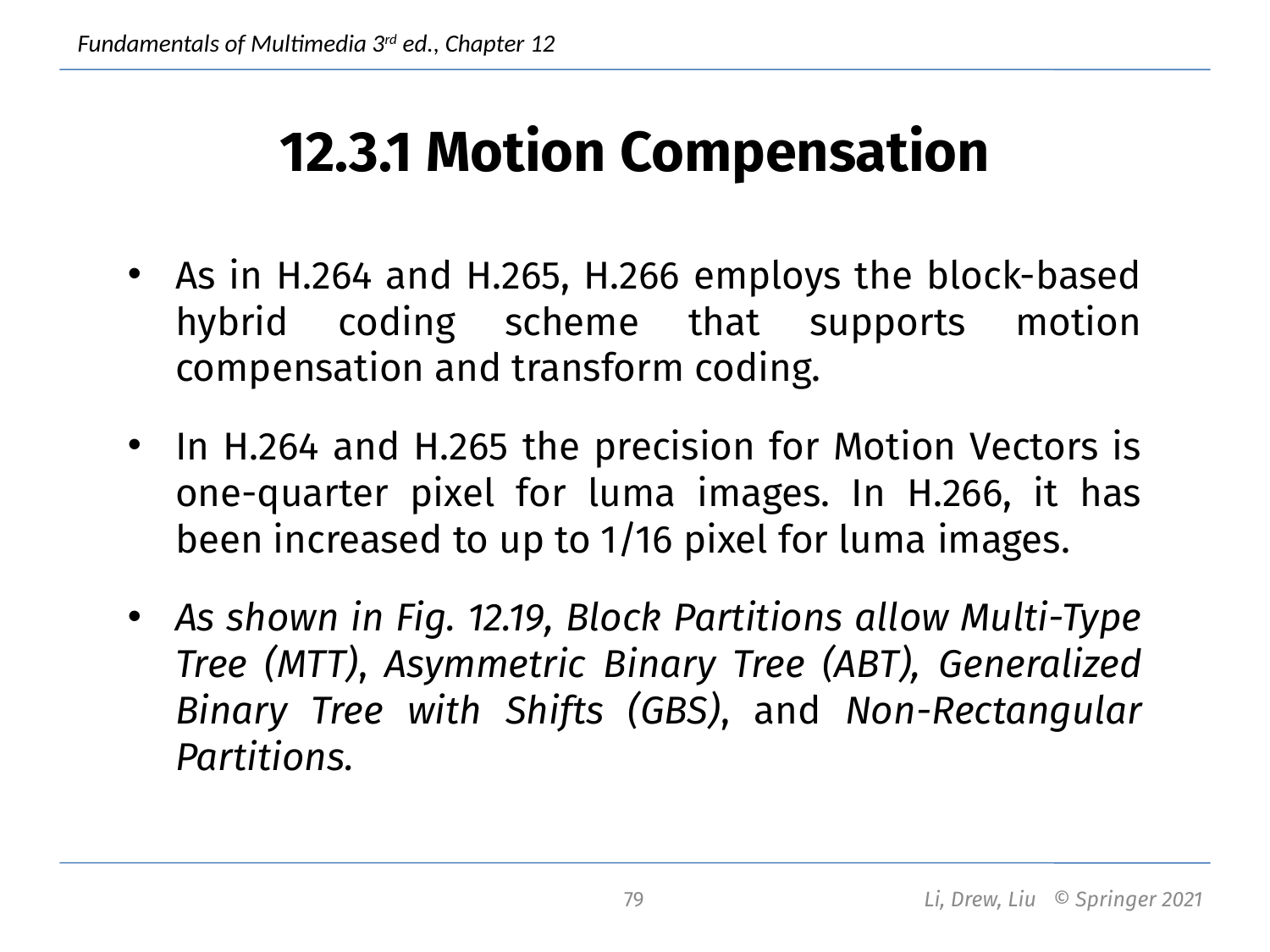

# 12.3.1 Motion Compensation
As in H.264 and H.265, H.266 employs the block-based hybrid coding scheme that supports motion compensation and transform coding.
In H.264 and H.265 the precision for Motion Vectors is one-quarter pixel for luma images. In H.266, it has been increased to up to 1/16 pixel for luma images.
As shown in Fig. 12.19, Block Partitions allow Multi-Type Tree (MTT), Asymmetric Binary Tree (ABT), Generalized Binary Tree with Shifts (GBS), and Non-Rectangular Partitions.
79
Li, Drew, Liu   © Springer 2021